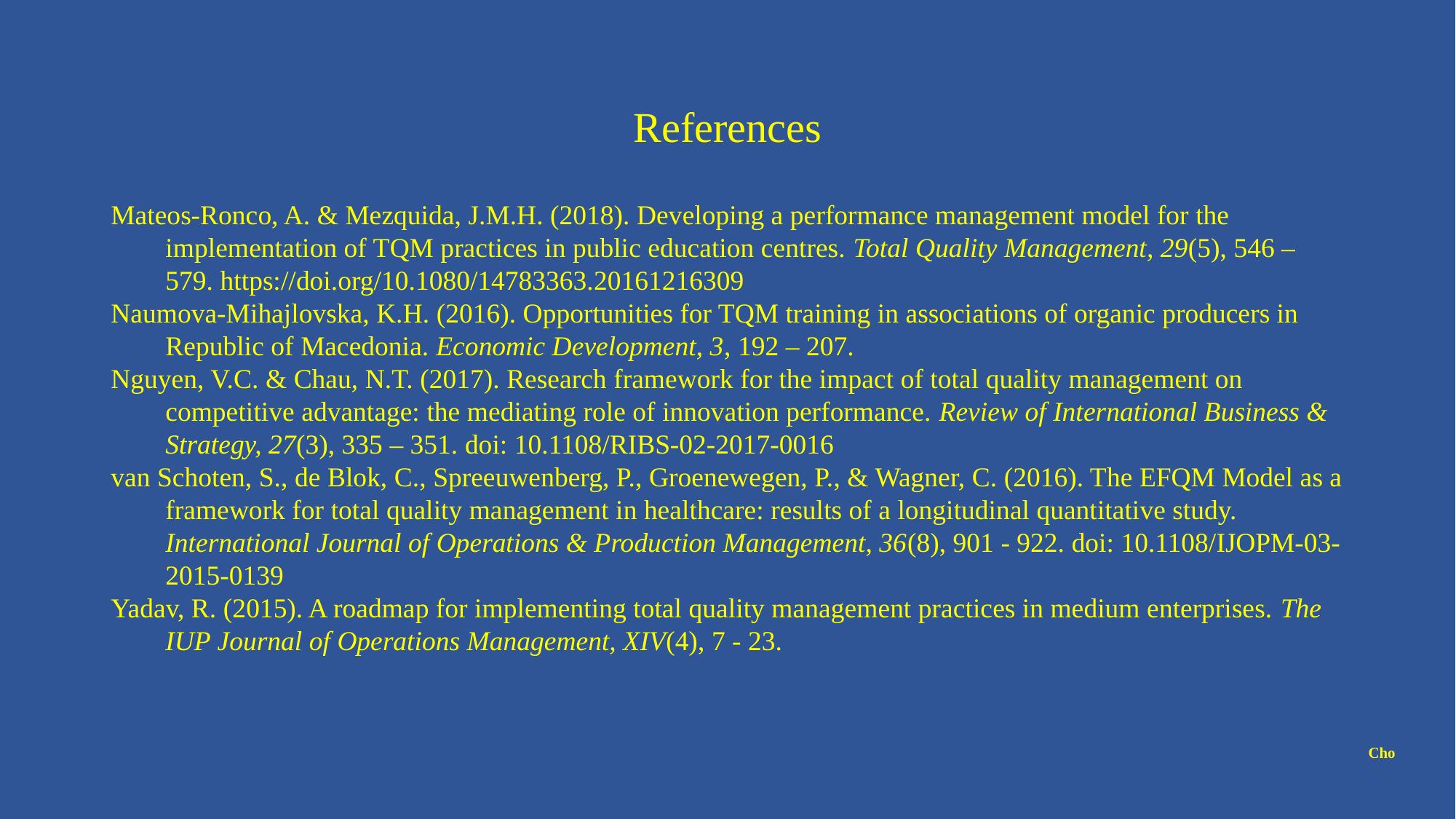

# References
Mateos-Ronco, A. & Mezquida, J.M.H. (2018). Developing a performance management model for the implementation of TQM practices in public education centres. Total Quality Management, 29(5), 546 – 579. https://doi.org/10.1080/14783363.20161216309
Naumova-Mihajlovska, K.H. (2016). Opportunities for TQM training in associations of organic producers in Republic of Macedonia. Economic Development, 3, 192 – 207.
Nguyen, V.C. & Chau, N.T. (2017). Research framework for the impact of total quality management on competitive advantage: the mediating role of innovation performance. Review of International Business & Strategy, 27(3), 335 – 351. doi: 10.1108/RIBS-02-2017-0016
van Schoten, S., de Blok, C., Spreeuwenberg, P., Groenewegen, P., & Wagner, C. (2016). The EFQM Model as a framework for total quality management in healthcare: results of a longitudinal quantitative study. International Journal of Operations & Production Management, 36(8), 901 - 922. doi: 10.1108/IJOPM-03-2015-0139
Yadav, R. (2015). A roadmap for implementing total quality management practices in medium enterprises. The IUP Journal of Operations Management, XIV(4), 7 - 23.
Cho